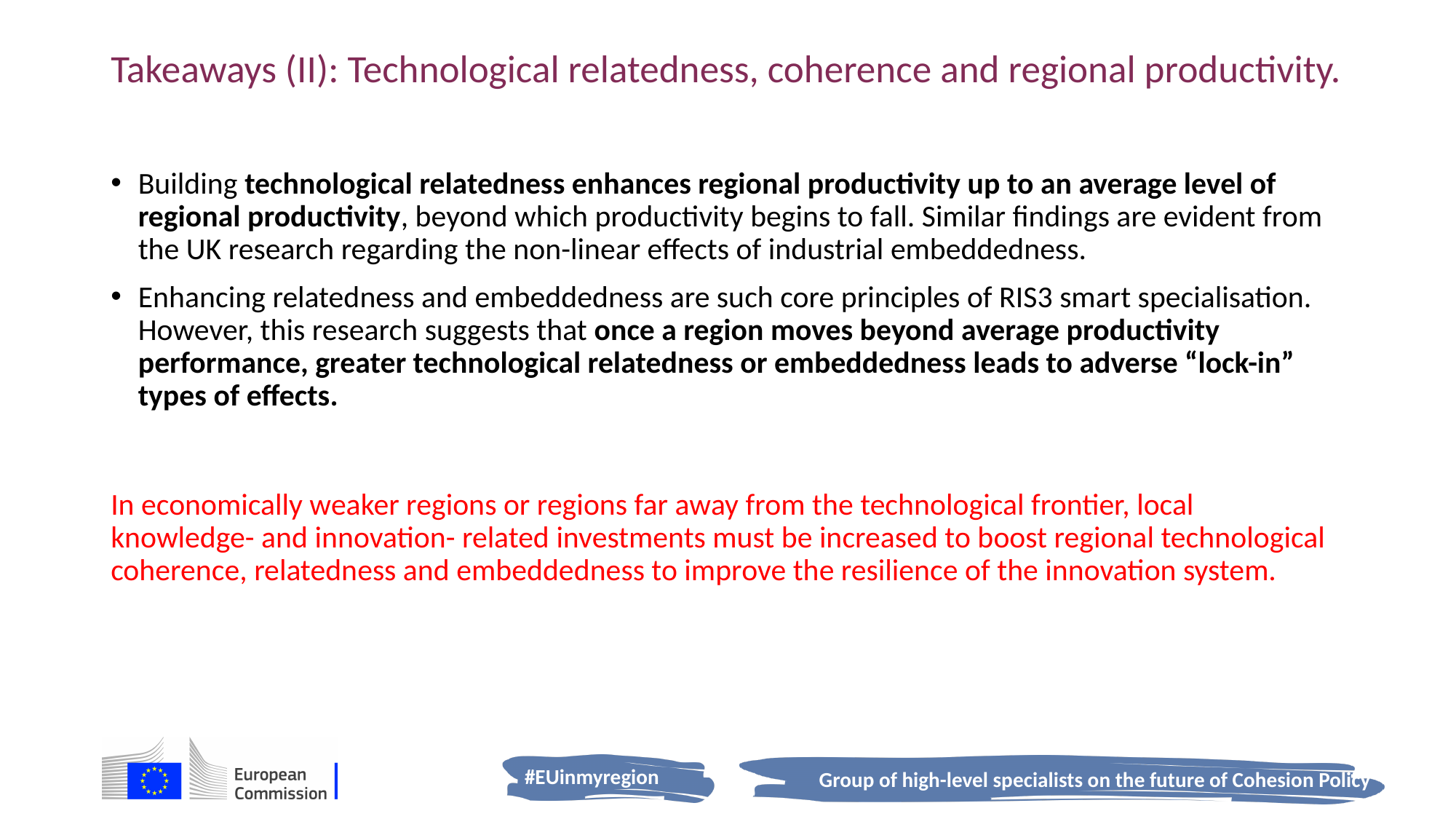

# Takeaways (II): Technological relatedness, coherence and regional productivity.
Building technological relatedness enhances regional productivity up to an average level of regional productivity, beyond which productivity begins to fall. Similar findings are evident from the UK research regarding the non-linear effects of industrial embeddedness.
Enhancing relatedness and embeddedness are such core principles of RIS3 smart specialisation. However, this research suggests that once a region moves beyond average productivity performance, greater technological relatedness or embeddedness leads to adverse “lock-in” types of effects.

In economically weaker regions or regions far away from the technological frontier, local knowledge- and innovation- related investments must be increased to boost regional technological coherence, relatedness and embeddedness to improve the resilience of the innovation system.